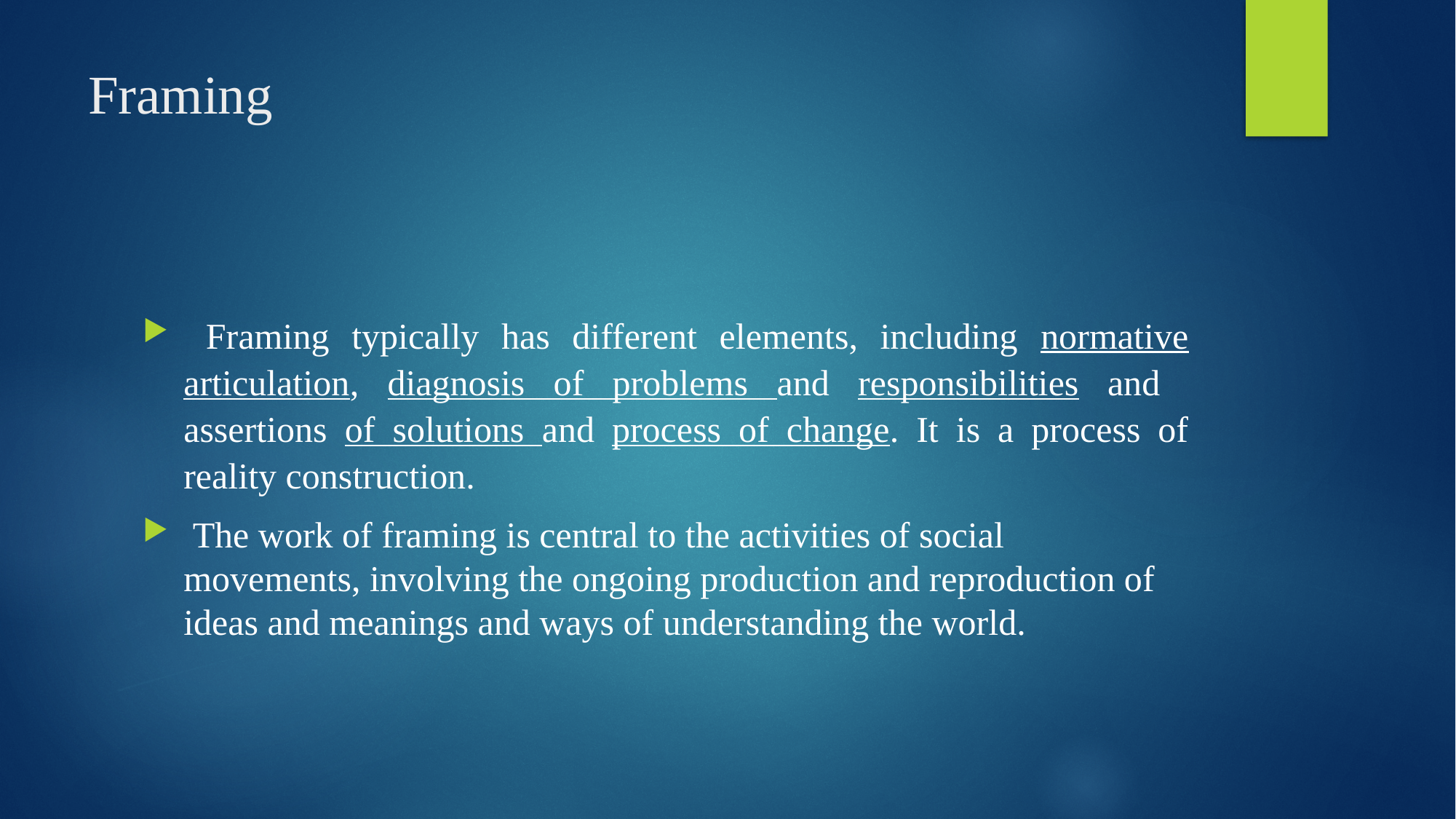

# Framing

 Framing typically has different elements, including normative articulation, diagnosis of problems and responsibilities and  assertions of solutions and process of change. It is a process of reality construction.
 The work of framing is central to the activities of social movements, involving the ongoing production and reproduction of ideas and meanings and ways of understanding the world.